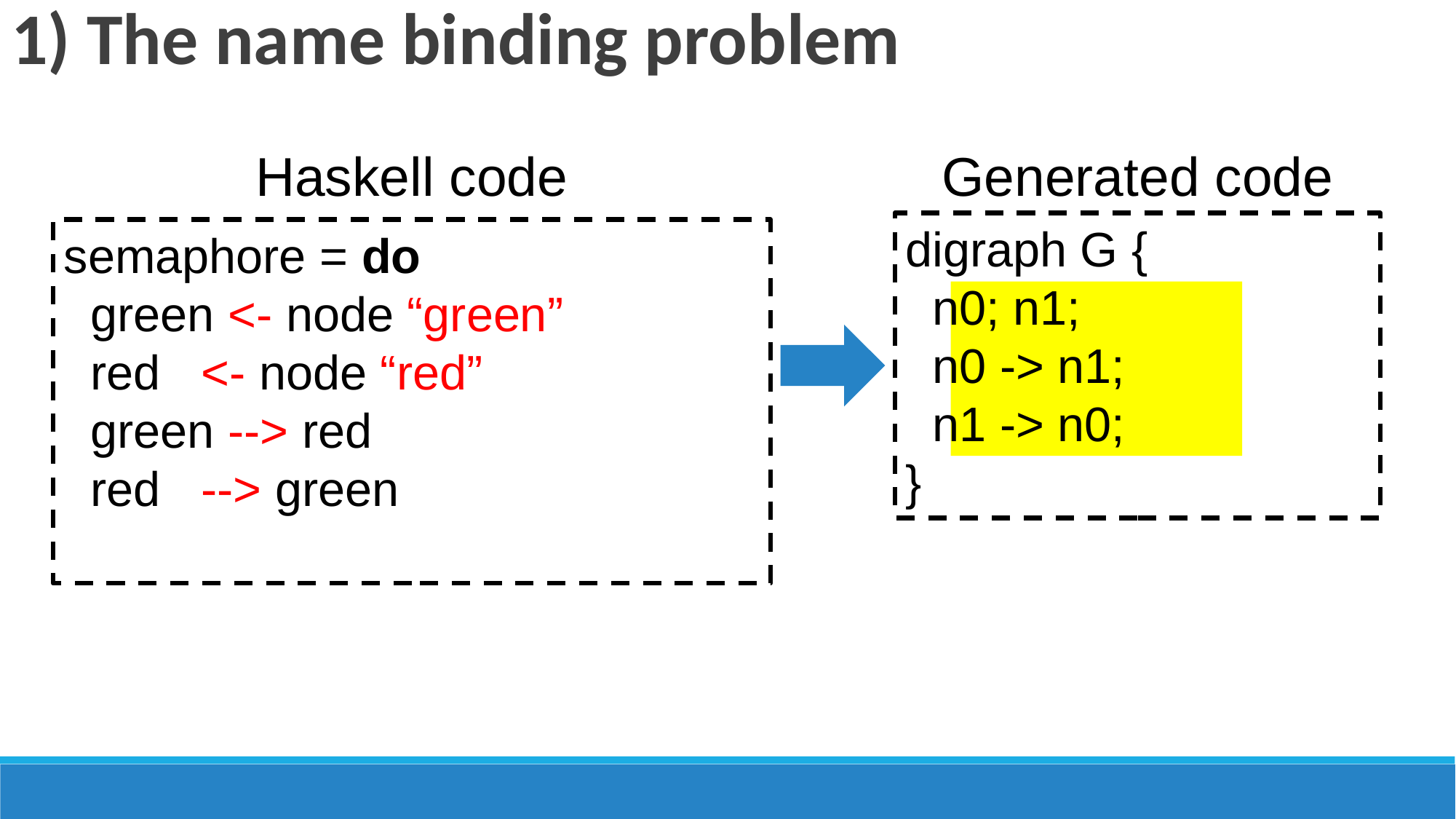

1) The name binding problem
Haskell code
semaphore = do
  green <- node “green”
  red   <- node “red”
  green --> red
  red   --> green

Generated code
digraph G {
  n0; n1;
  n0 -> n1;
  n1 -> n0;
}